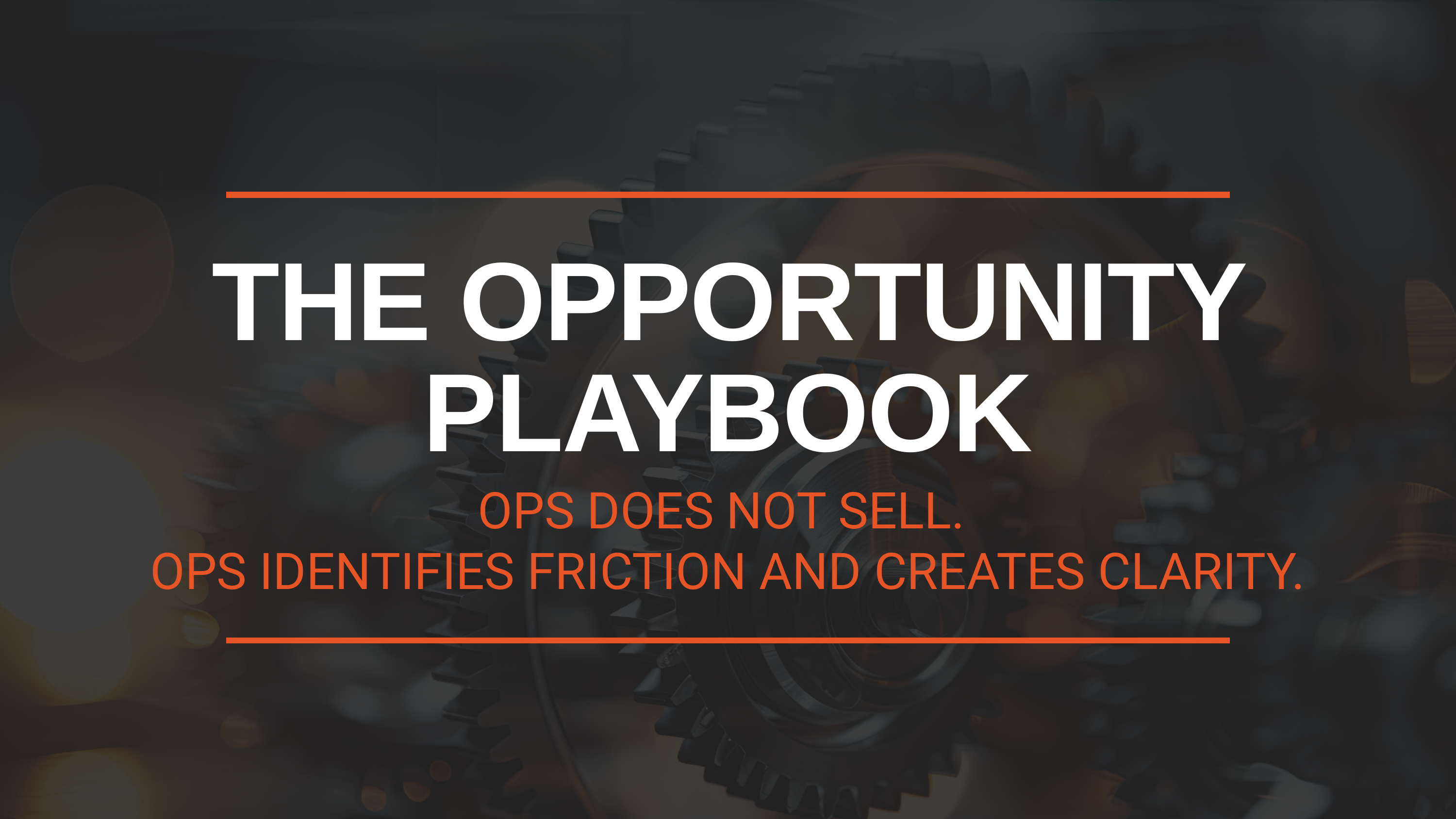

THE OPPORTUNITY PLAYBOOK
OPS DOES NOT SELL.
OPS IDENTIFIES FRICTION AND CREATES CLARITY.